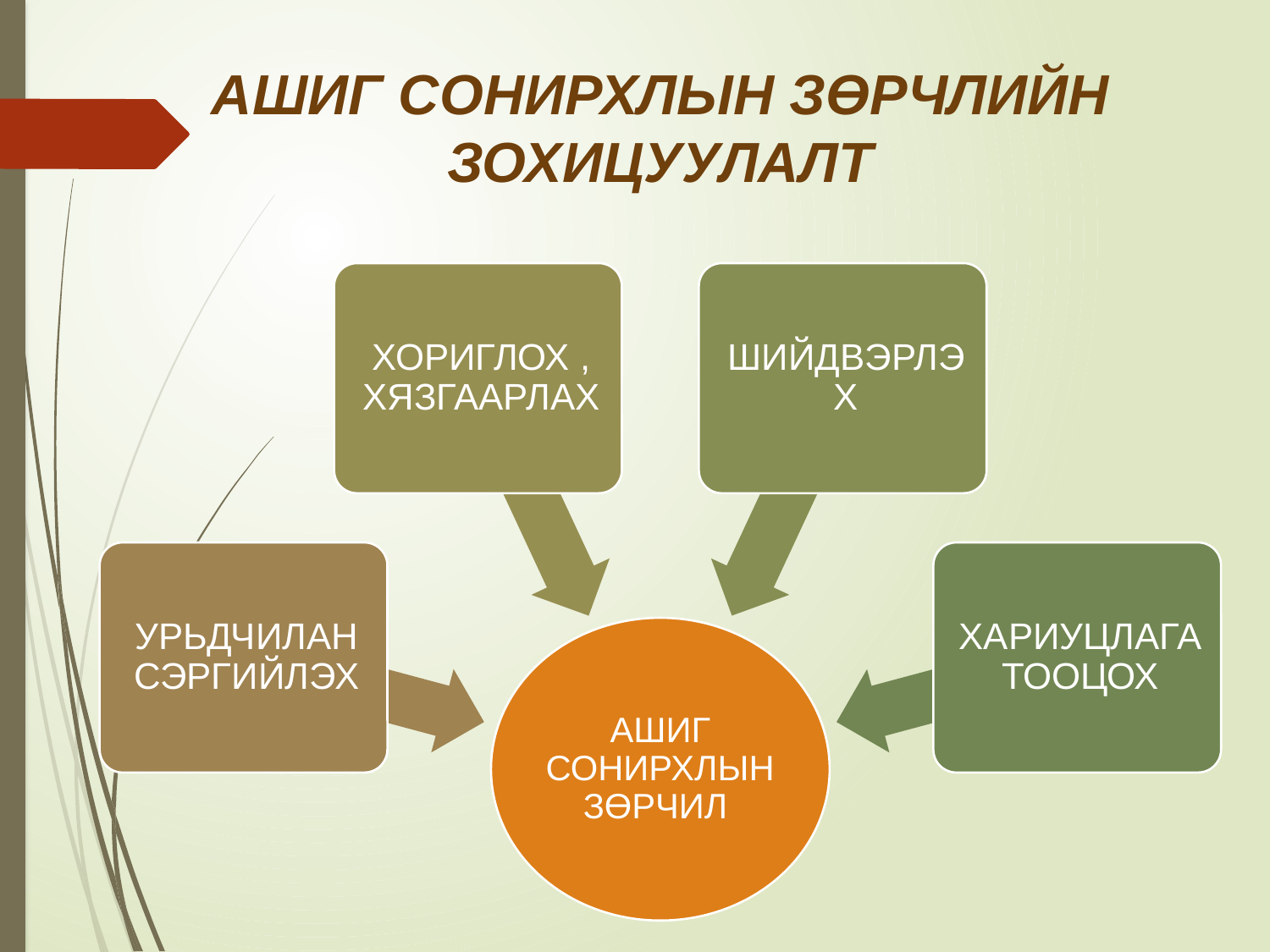

# АШИГ СОНИРХЛЫН ЗӨРЧЛИЙН ЗОХИЦУУЛАЛТ
АШИГ СОНИРХЛЫН ЗӨРЧИЛ
УРЬДЧИЛАН СЭРГИЙЛЭХ
ХОРИГЛОХ , ХЯЗГААРЛАХ
ШИЙДВЭРЛЭХ
ХАРИУЦЛАГА ТООЦОХ